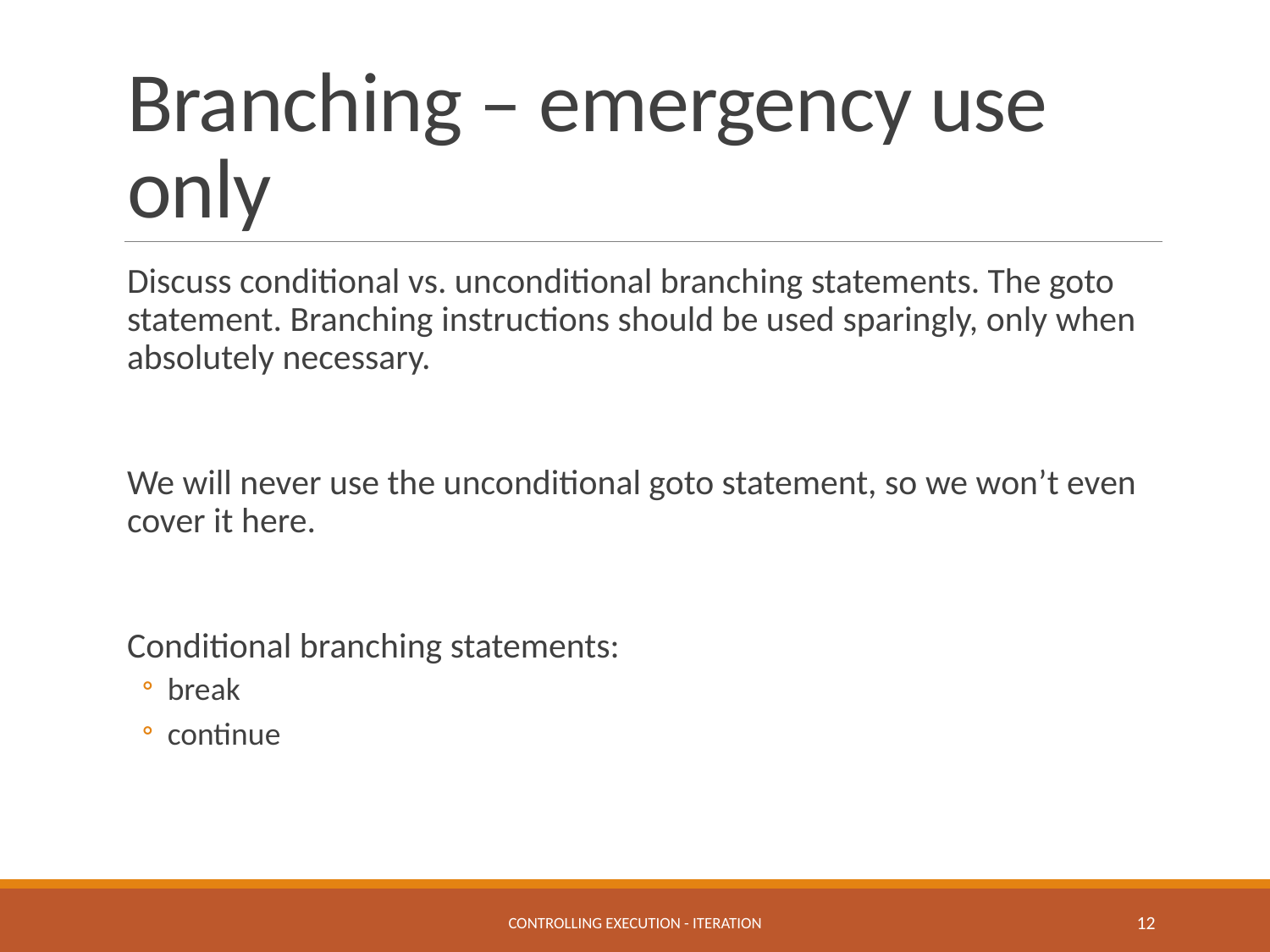

# Branching – emergency use only
Discuss conditional vs. unconditional branching statements. The goto statement. Branching instructions should be used sparingly, only when absolutely necessary.

We will never use the unconditional goto statement, so we won’t even cover it here.

Conditional branching statements:
break
continue

controlling execution - iteration
12